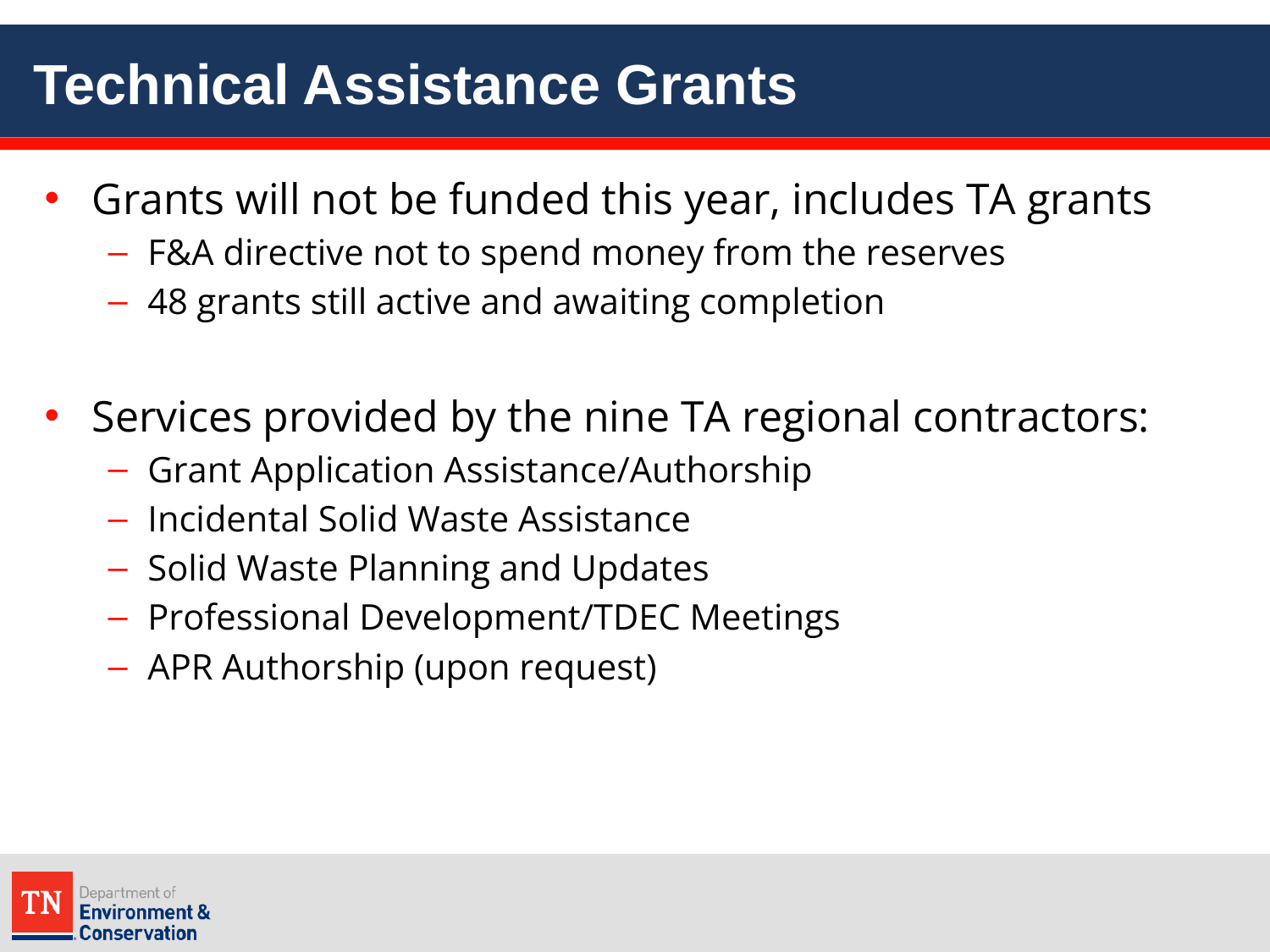

# Technical Assistance Grants
Grants will not be funded this year, includes TA grants
F&A directive not to spend money from the reserves
48 grants still active and awaiting completion

Services provided by the nine TA regional contractors:
Grant Application Assistance/Authorship
Incidental Solid Waste Assistance
Solid Waste Planning and Updates
Professional Development/TDEC Meetings
APR Authorship (upon request)